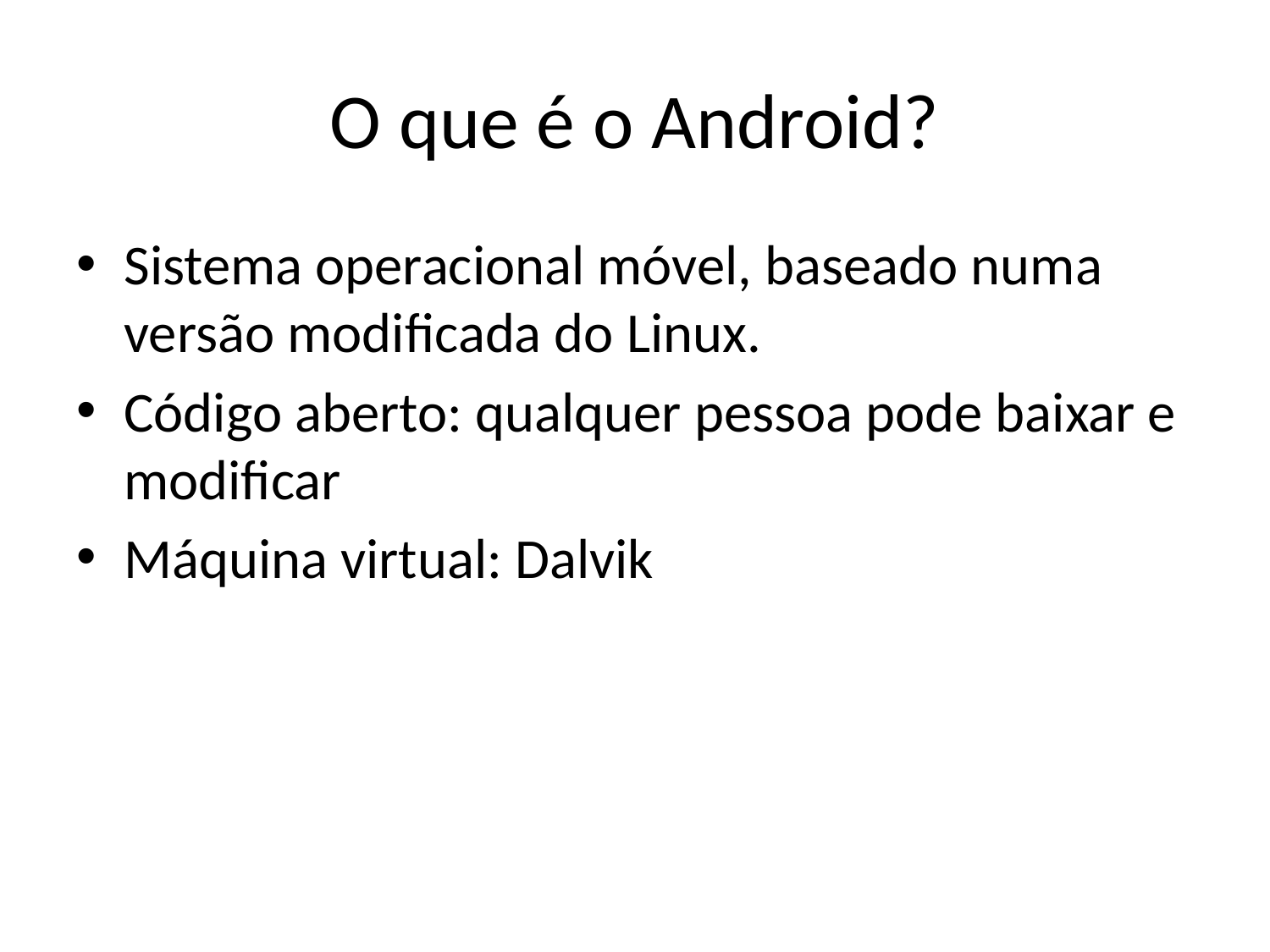

# O que é o Android?
Sistema operacional móvel, baseado numa versão modificada do Linux.
Código aberto: qualquer pessoa pode baixar e modificar
Máquina virtual: Dalvik